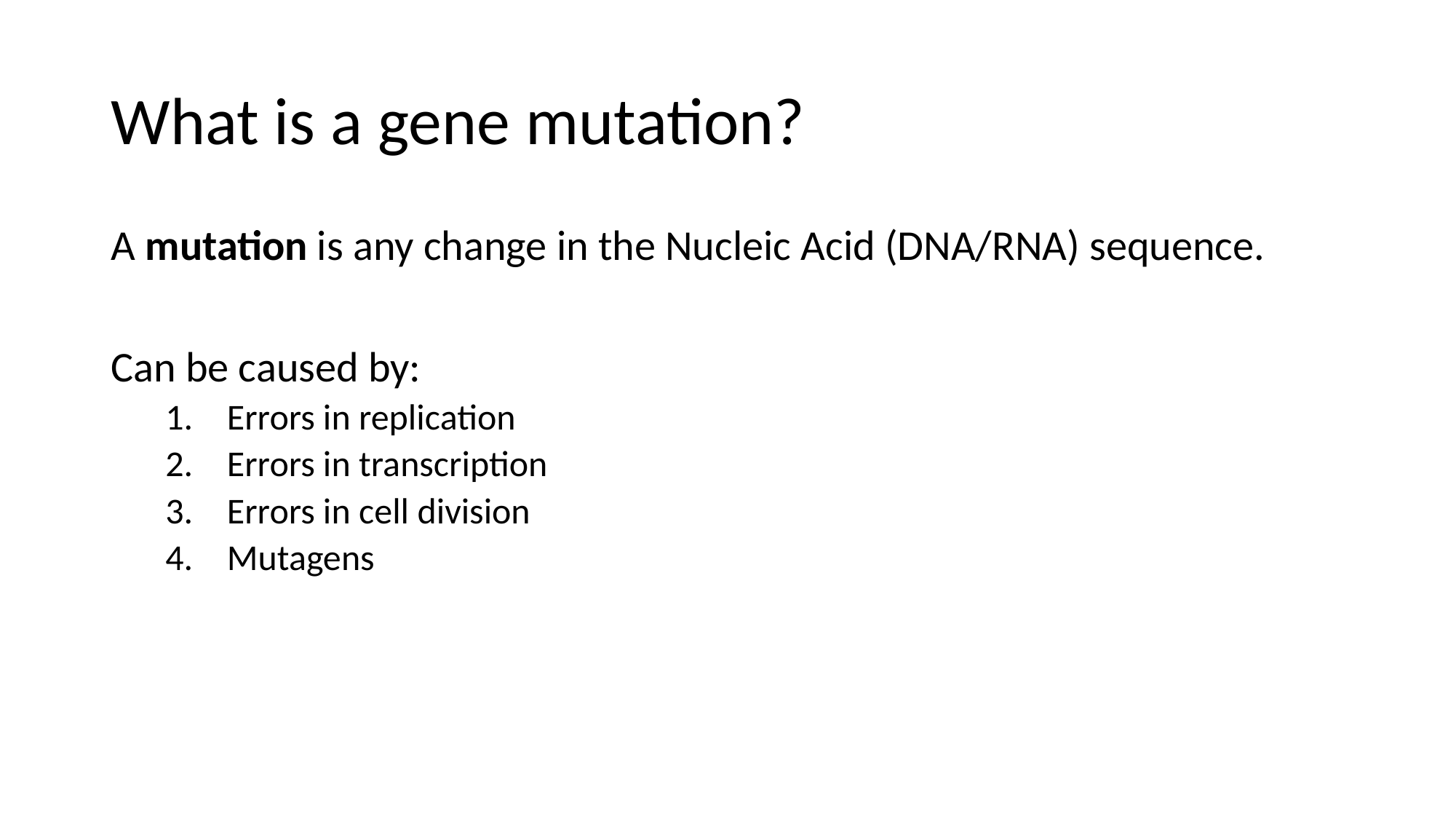

# What is a gene mutation?
A mutation is any change in the Nucleic Acid (DNA/RNA) sequence.

Can be caused by:
Errors in replication
Errors in transcription
Errors in cell division
Mutagens